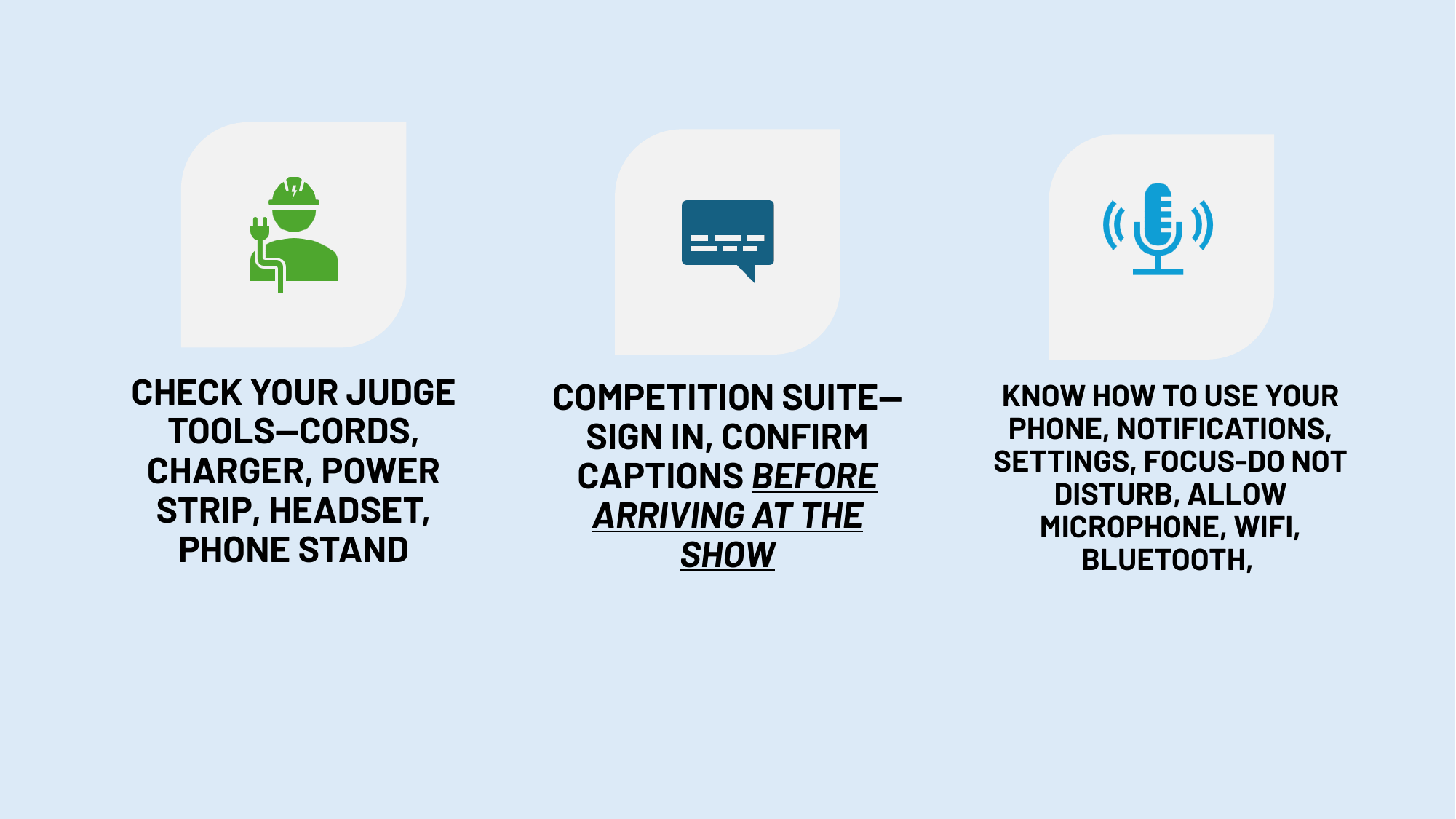

Check your Judge tools—cords, charger, power strip, headset, phone stand
Competition Suite—sign in, confirm captions before arriving at the show
Know HOW to use your phone, notifications, settings, focus-do not disturb, allow microphone, wifi, Bluetooth,
#